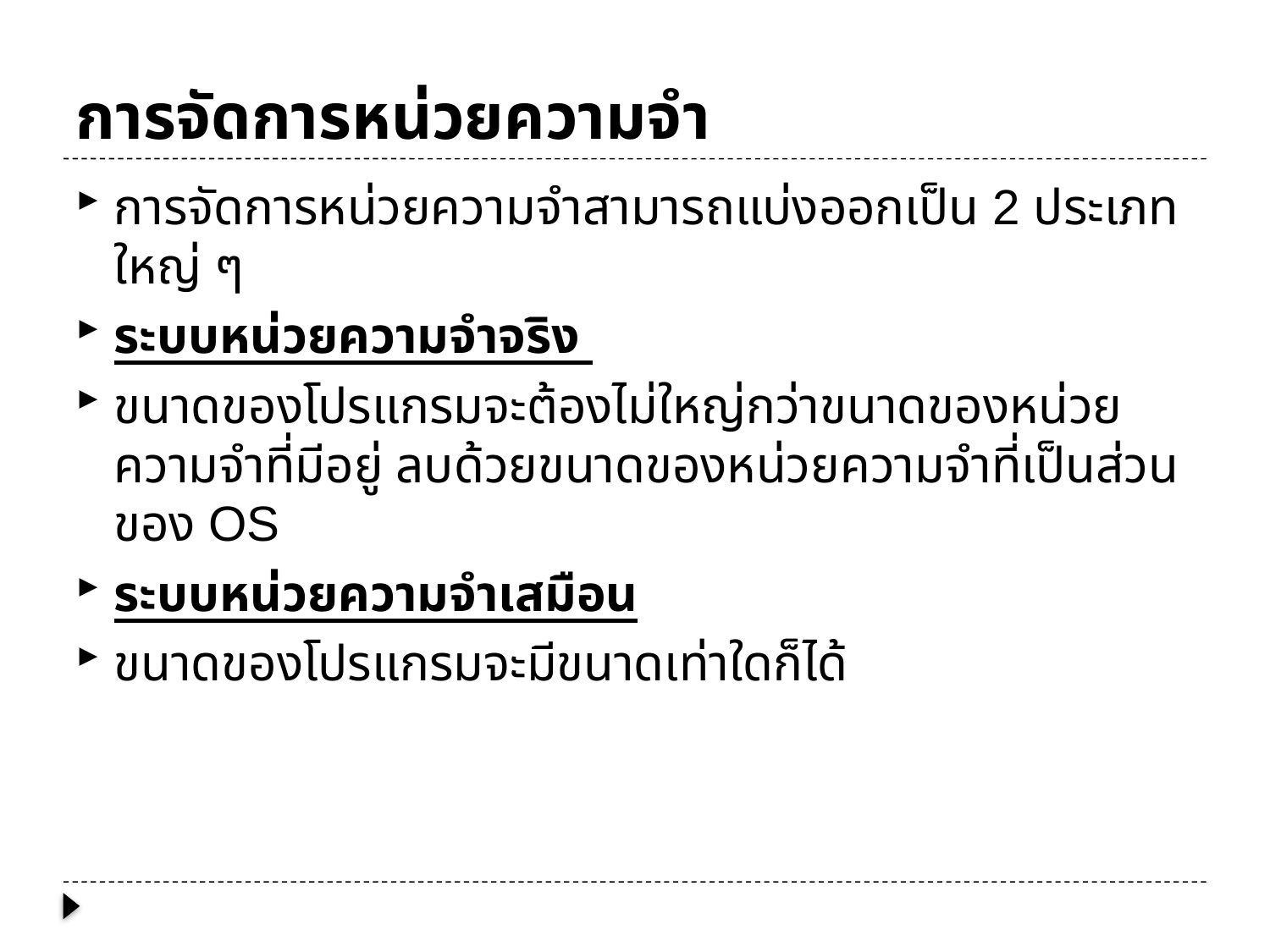

# การจัดการหน่วยความจำ
การจัดการหน่วยความจำสามารถแบ่งออกเป็น 2 ประเภทใหญ่ ๆ
ระบบหน่วยความจำจริง
ขนาดของโปรแกรมจะต้องไม่ใหญ่กว่าขนาดของหน่วยความจำที่มีอยู่ ลบด้วยขนาดของหน่วยความจำที่เป็นส่วนของ OS
ระบบหน่วยความจำเสมือน
ขนาดของโปรแกรมจะมีขนาดเท่าใดก็ได้